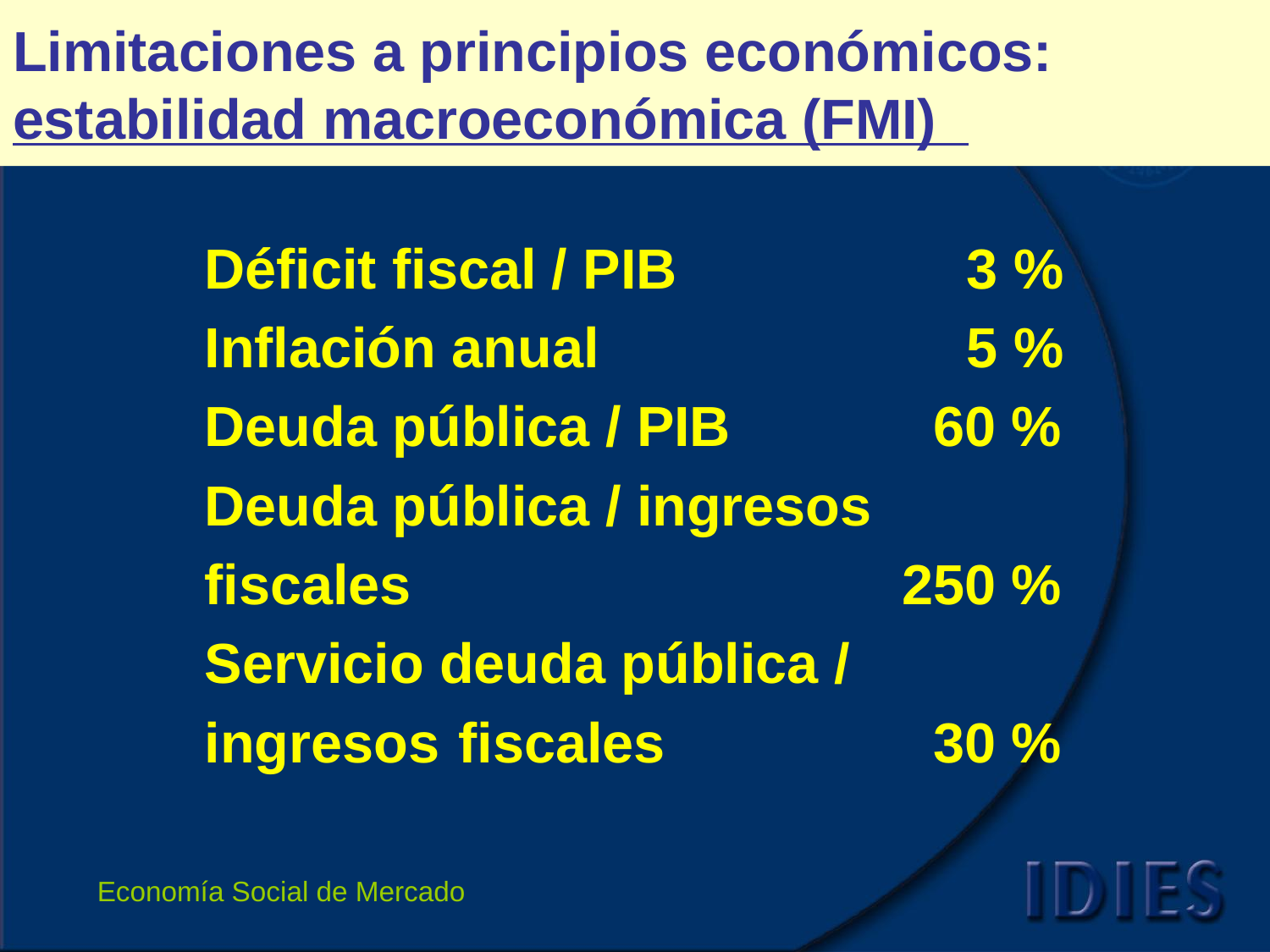

# Limitaciones a principios económicos: estabilidad macroeconómica (FMI)
	Déficit fiscal / PIB 			3 %
	Inflación anual			5 %
	Deuda pública / PIB 	      60 %
	Deuda pública / ingresos
	fiscales 			    	    250 %
	Servicio deuda pública /
	ingresos 	fiscales 		      30 %